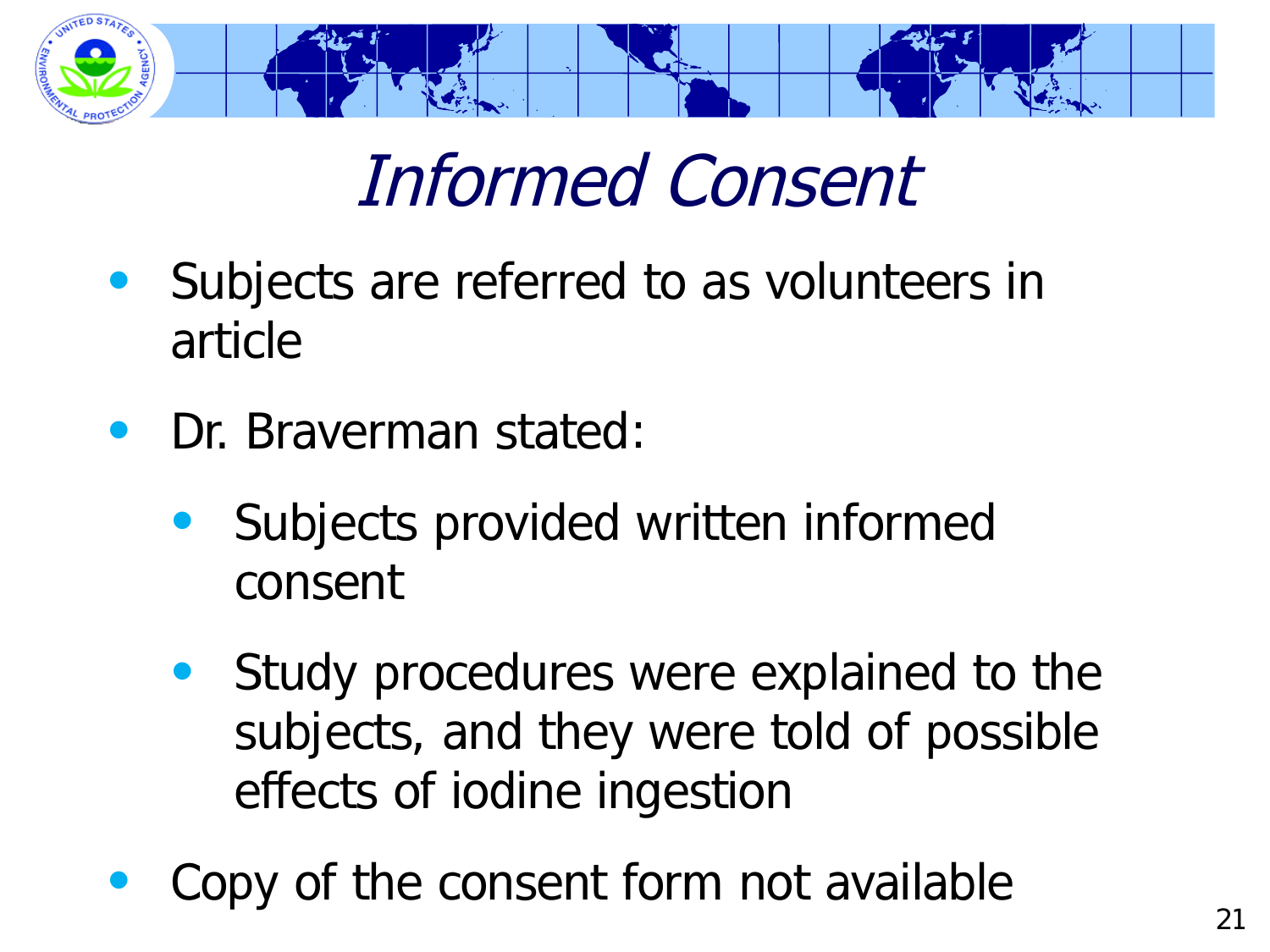

# Informed Consent
Subjects are referred to as volunteers in article
Dr. Braverman stated:
Subjects provided written informed consent
Study procedures were explained to the subjects, and they were told of possible effects of iodine ingestion
Copy of the consent form not available
21